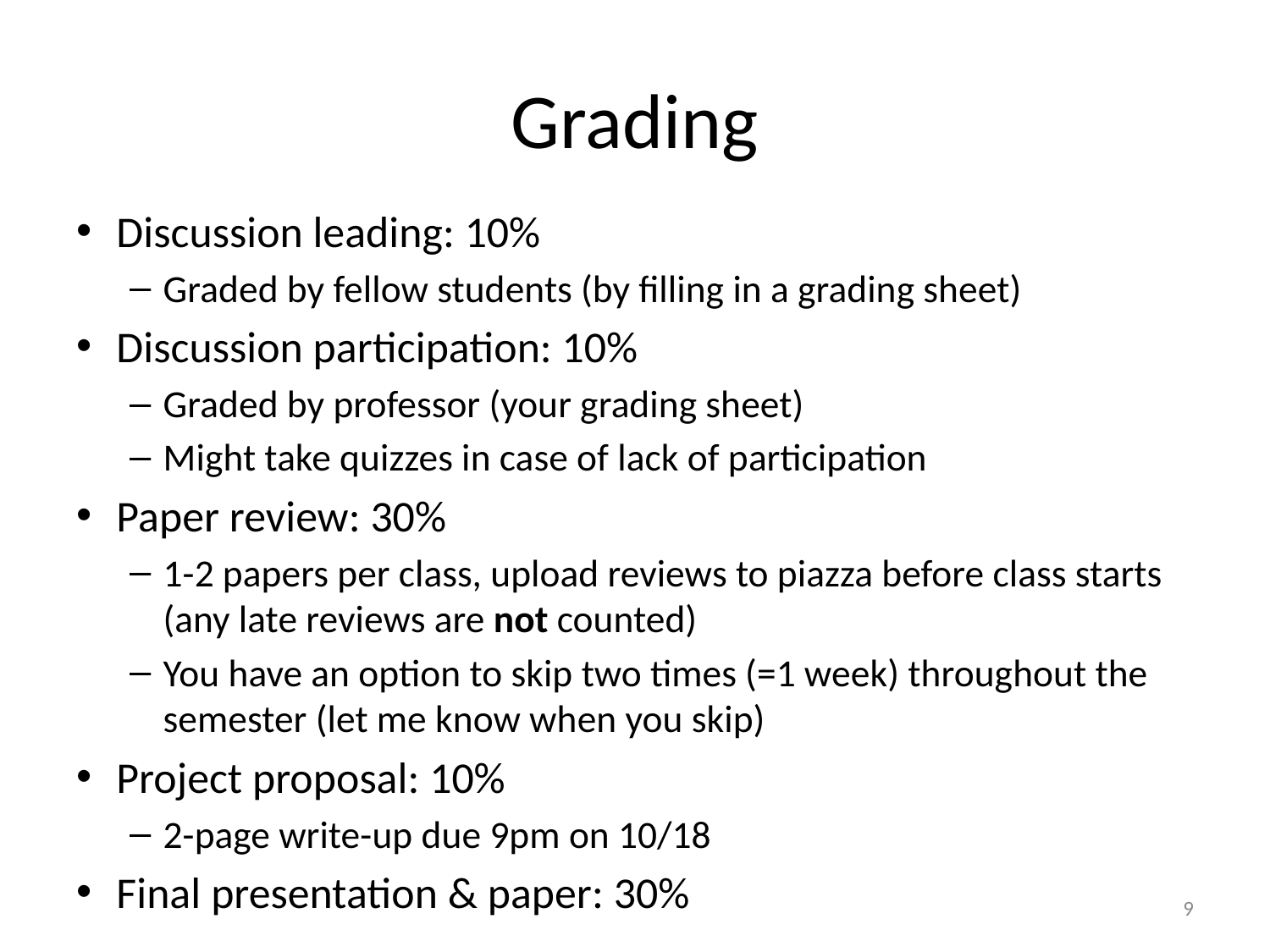

# Grading
Discussion leading: 10%
Graded by fellow students (by filling in a grading sheet)
Discussion participation: 10%
Graded by professor (your grading sheet)
Might take quizzes in case of lack of participation
Paper review: 30%
1-2 papers per class, upload reviews to piazza before class starts (any late reviews are not counted)
You have an option to skip two times (=1 week) throughout the semester (let me know when you skip)
Project proposal: 10%
2-page write-up due 9pm on 10/18
Final presentation & paper: 30%
9